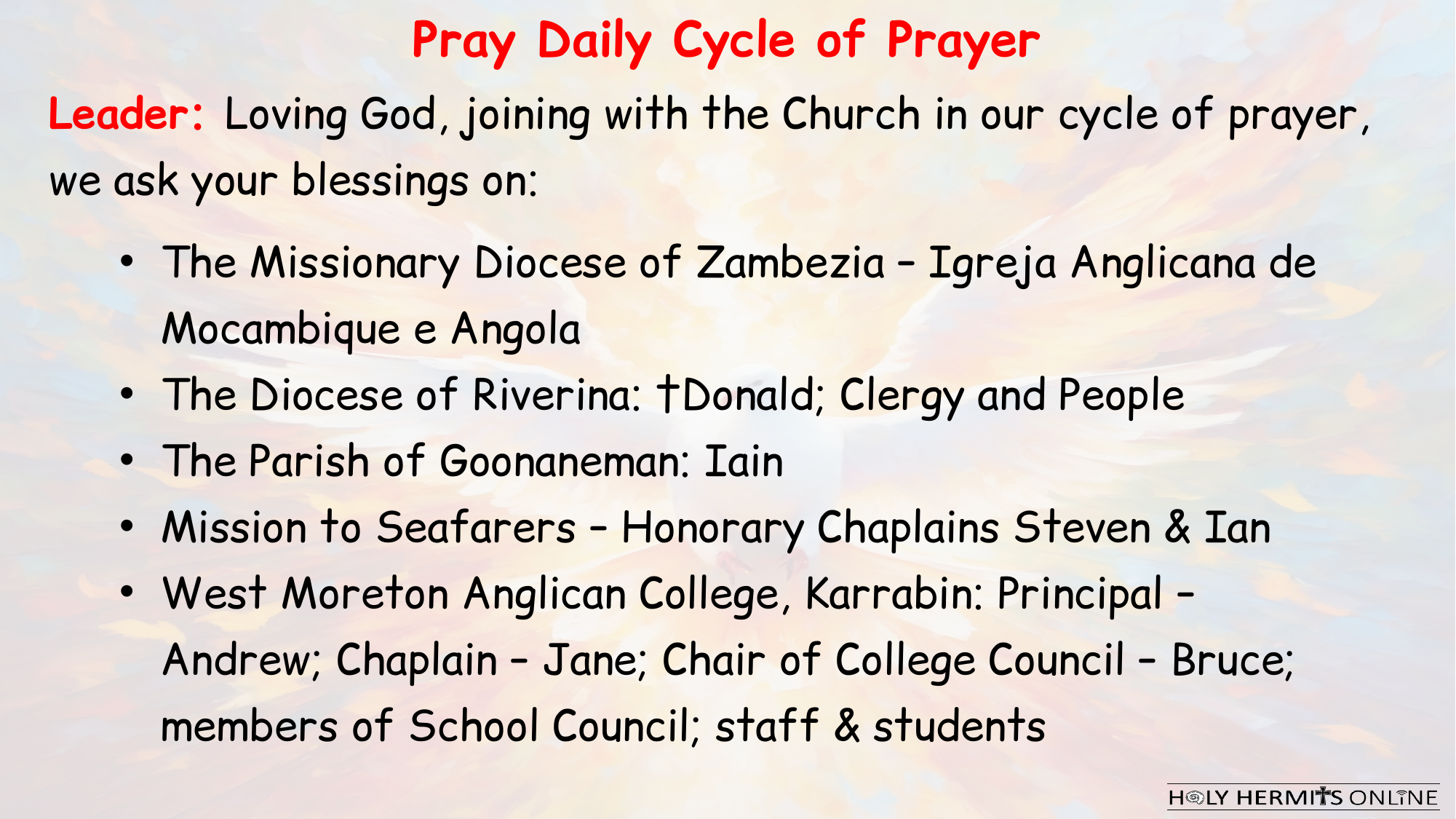

Pray Daily Cycle of Prayer
Leader: Loving God, joining with the Church in our cycle of prayer, we ask your blessings on:
The Missionary Diocese of Zambezia – Igreja Anglicana de Mocambique e Angola
The Diocese of Riverina: †Donald; Clergy and People
The Parish of Goonaneman: Iain
Mission to Seafarers – Honorary Chaplains Steven & Ian
West Moreton Anglican College, Karrabin: Principal – Andrew; Chaplain – Jane; Chair of College Council – Bruce; members of School Council; staff & students